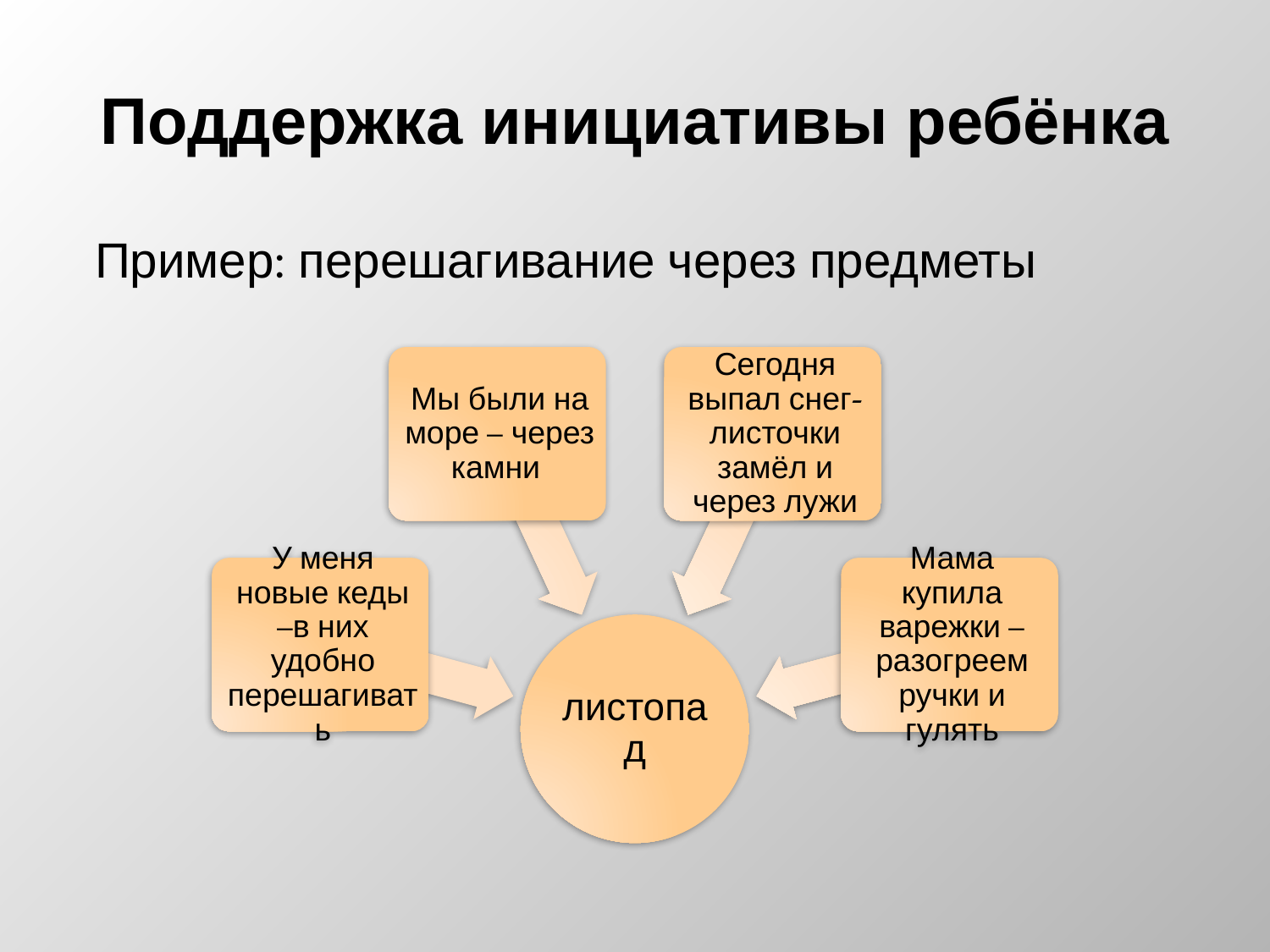

# Поддержка инициативы ребёнка
Пример: перешагивание через предметы

листопад
У меня новые кеды –в них удобно перешагивать
Мы были на море – через камни
Сегодня выпал снег- листочки замёл и через лужи
Мама купила варежки – разогреем ручки и гулять